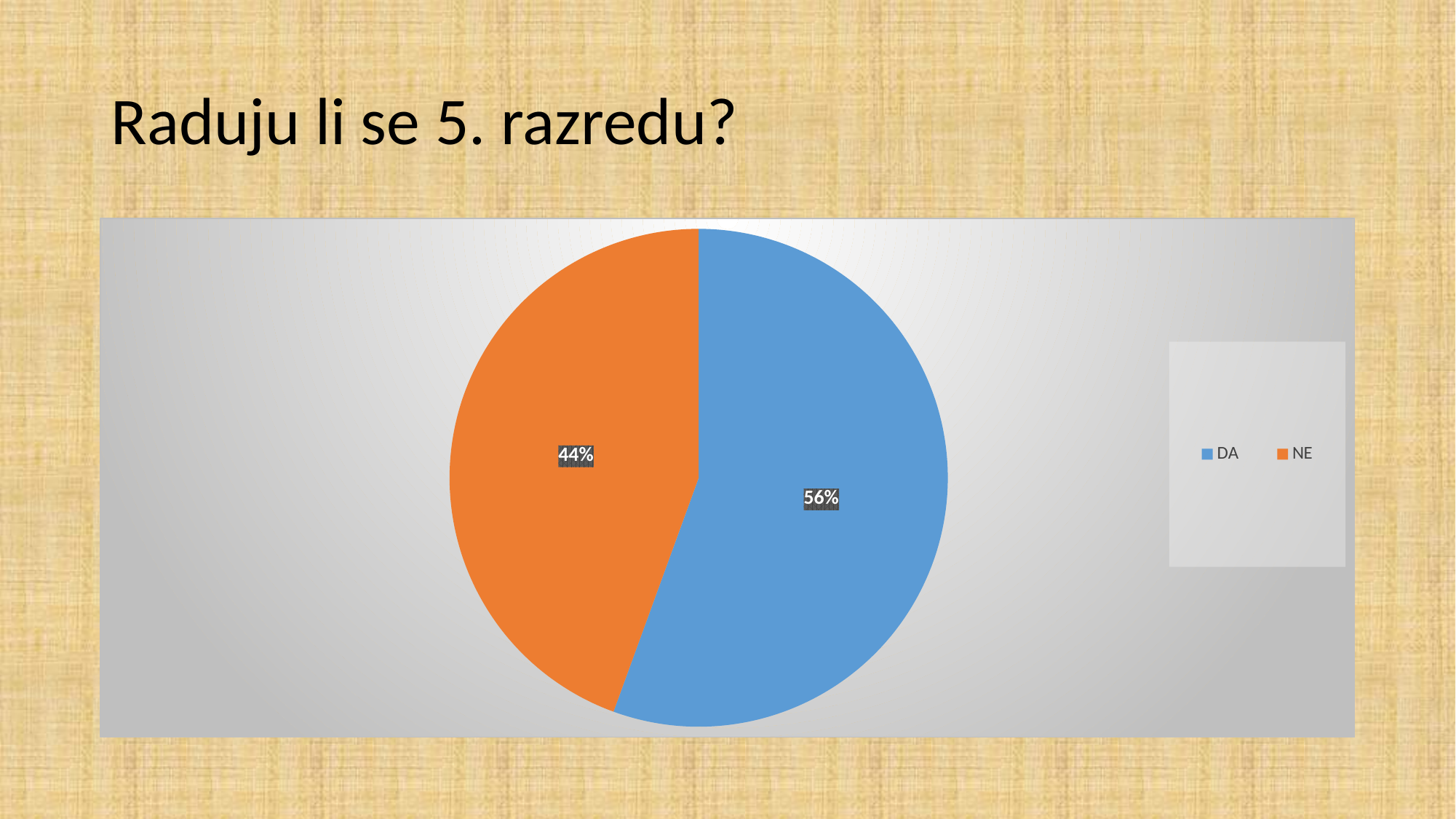

# Raduju li se 5. razredu?

### Chart

| Category | Stupac1 |
|---|---|
| DA | 25.0 |
| NE | 20.0 |